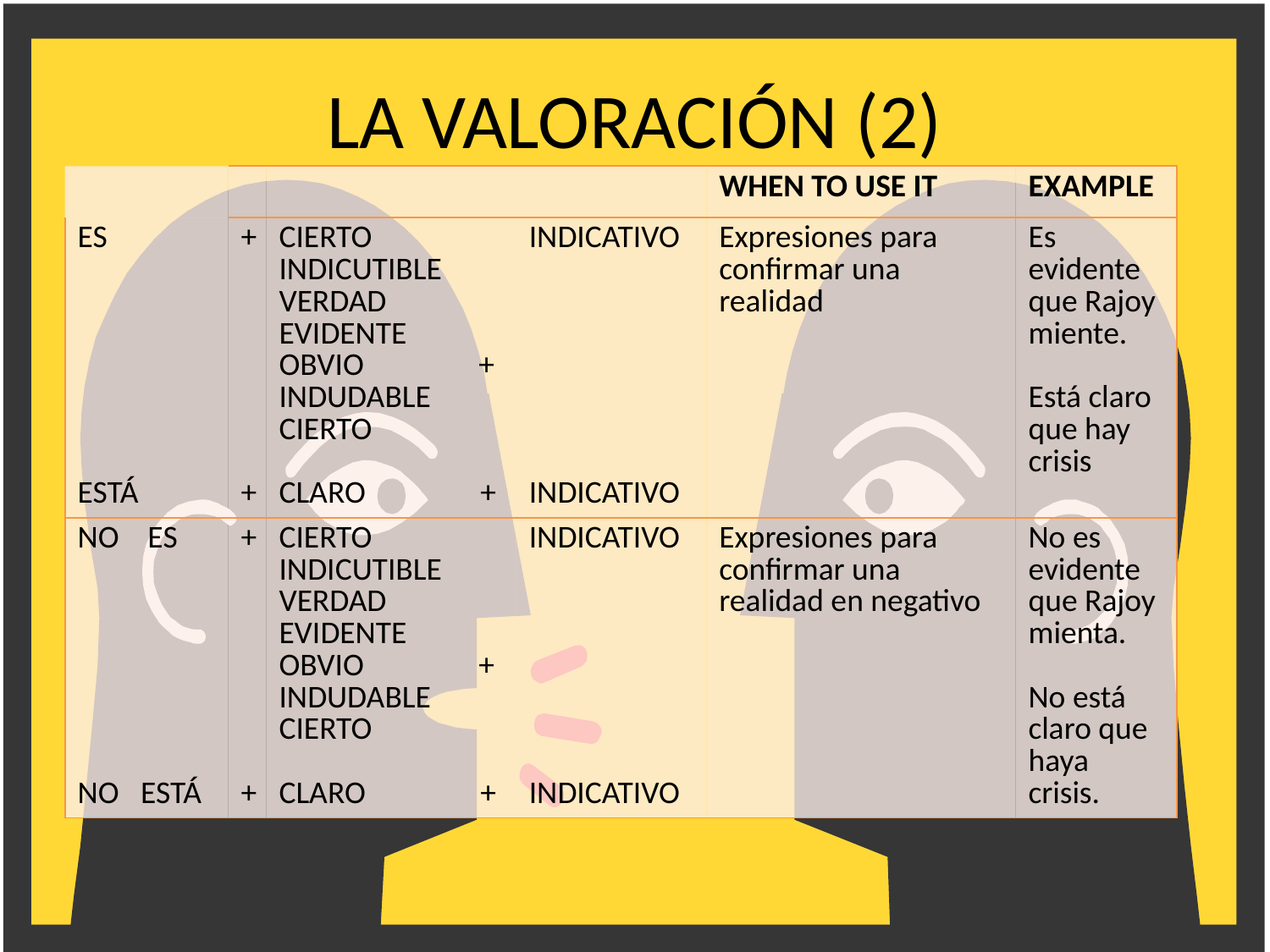

# LA VALORACIÓN (2)
|  |  |  |  | WHEN TO USE IT | EXAMPLE |
| --- | --- | --- | --- | --- | --- |
| ES ESTÁ | + + | CIERTO INDICUTIBLE VERDAD EVIDENTE OBVIO + INDUDABLE CIERTO CLARO + | INDICATIVO INDICATIVO | Expresiones para confirmar una realidad | Es evidente que Rajoy miente. Está claro que hay crisis |
| NO ES NO ESTÁ | + + | CIERTO INDICUTIBLE VERDAD EVIDENTE OBVIO + INDUDABLE CIERTO CLARO + | INDICATIVO INDICATIVO | Expresiones para confirmar una realidad en negativo | No es evidente que Rajoy mienta. No está claro que haya crisis. |